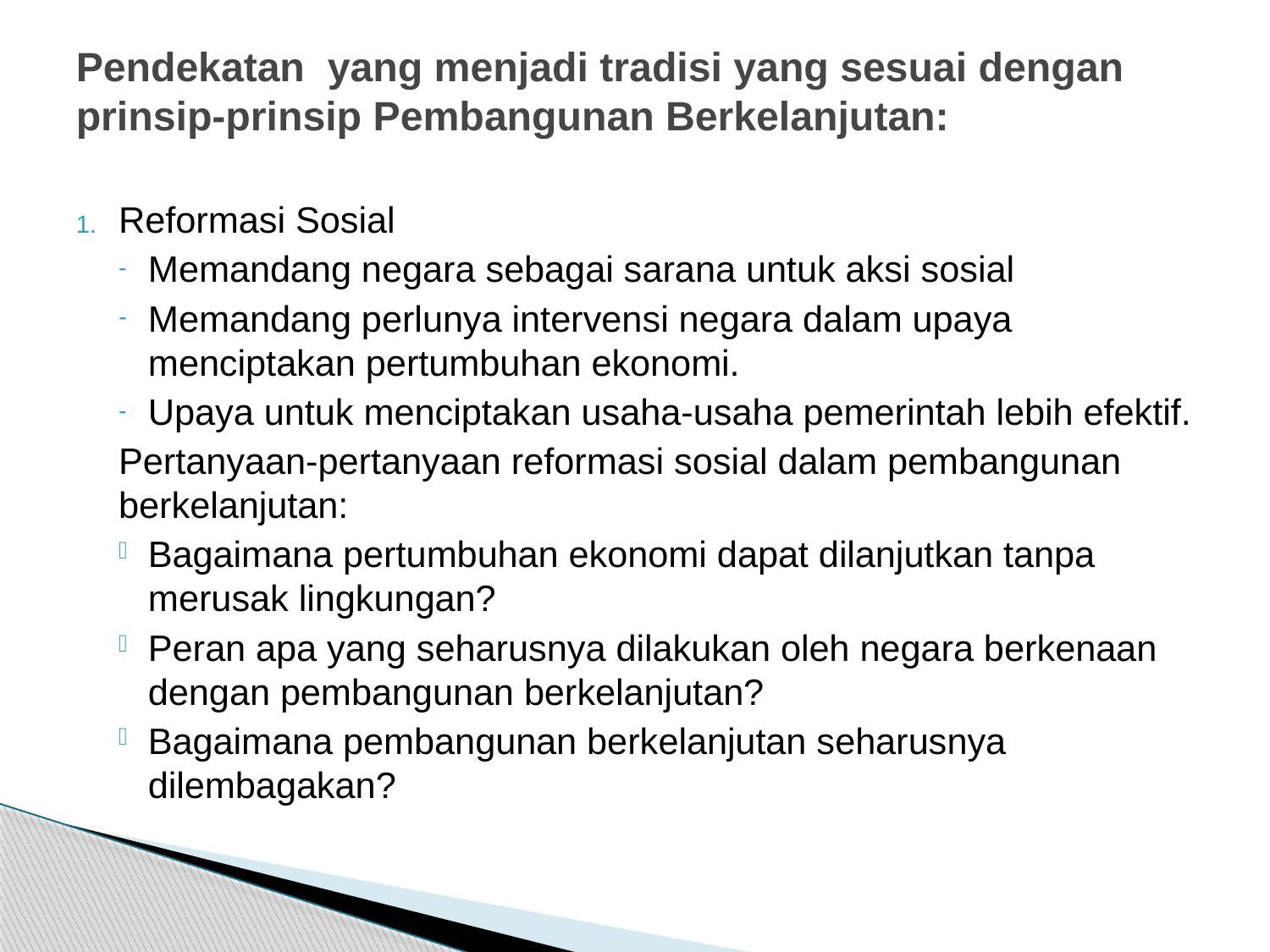

# Pendekatan  yang menjadi tradisi yang sesuai dengan prinsip-prinsip Pembangunan Berkelanjutan:
Reformasi Sosial
Memandang negara sebagai sarana untuk aksi sosial
Memandang perlunya intervensi negara dalam upaya menciptakan pertumbuhan ekonomi.
Upaya untuk menciptakan usaha-usaha pemerintah lebih efektif.
Pertanyaan-pertanyaan reformasi sosial dalam pembangunan berkelanjutan:
Bagaimana pertumbuhan ekonomi dapat dilanjutkan tanpa merusak lingkungan?
Peran apa yang seharusnya dilakukan oleh negara berkenaan dengan pembangunan berkelanjutan?
Bagaimana pembangunan berkelanjutan seharusnya dilembagakan?